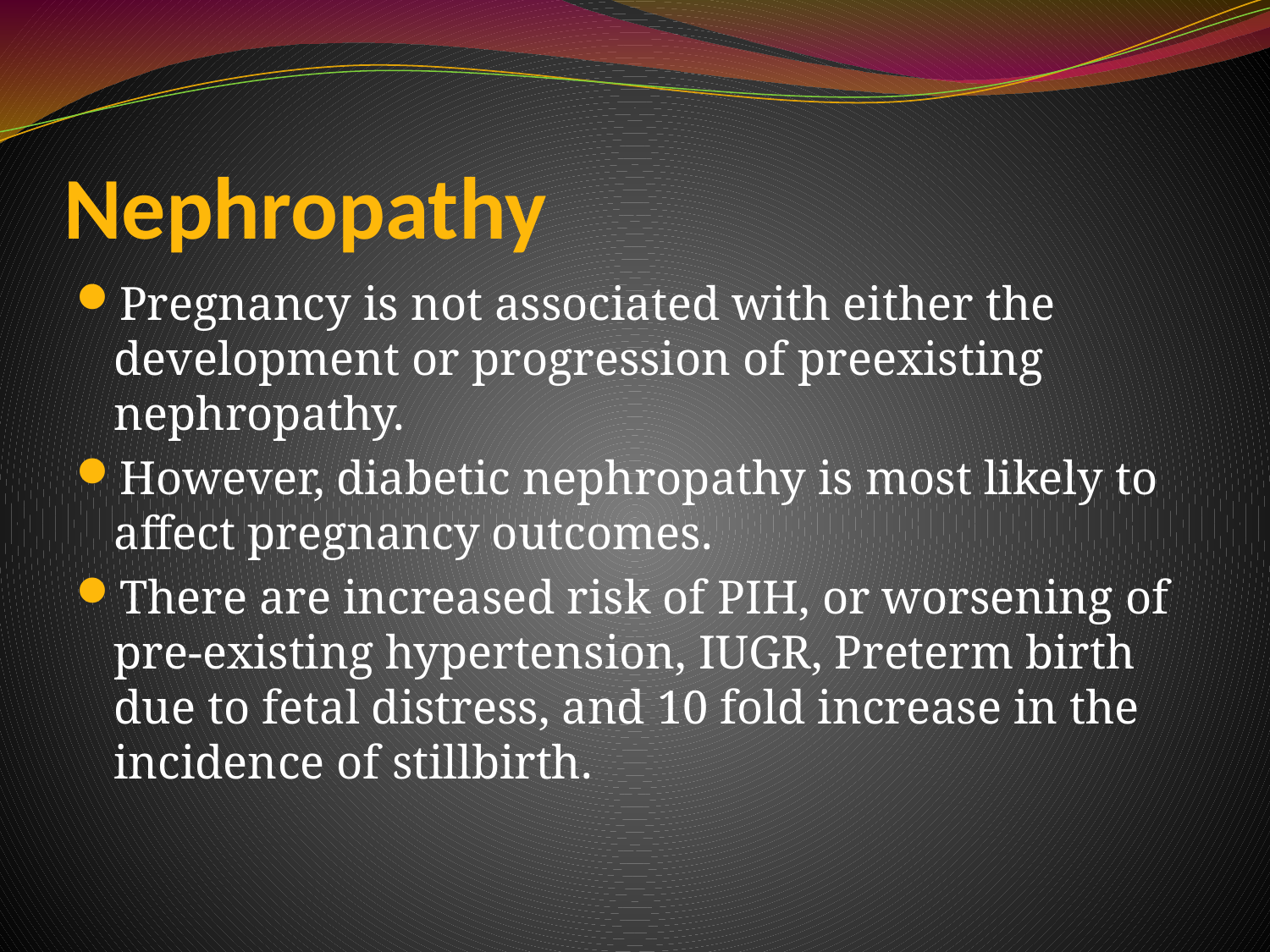

# Nephropathy
Pregnancy is not associated with either the development or progression of preexisting nephropathy.
However, diabetic nephropathy is most likely to affect pregnancy outcomes.
There are increased risk of PIH, or worsening of pre-existing hypertension, IUGR, Preterm birth due to fetal distress, and 10 fold increase in the incidence of stillbirth.